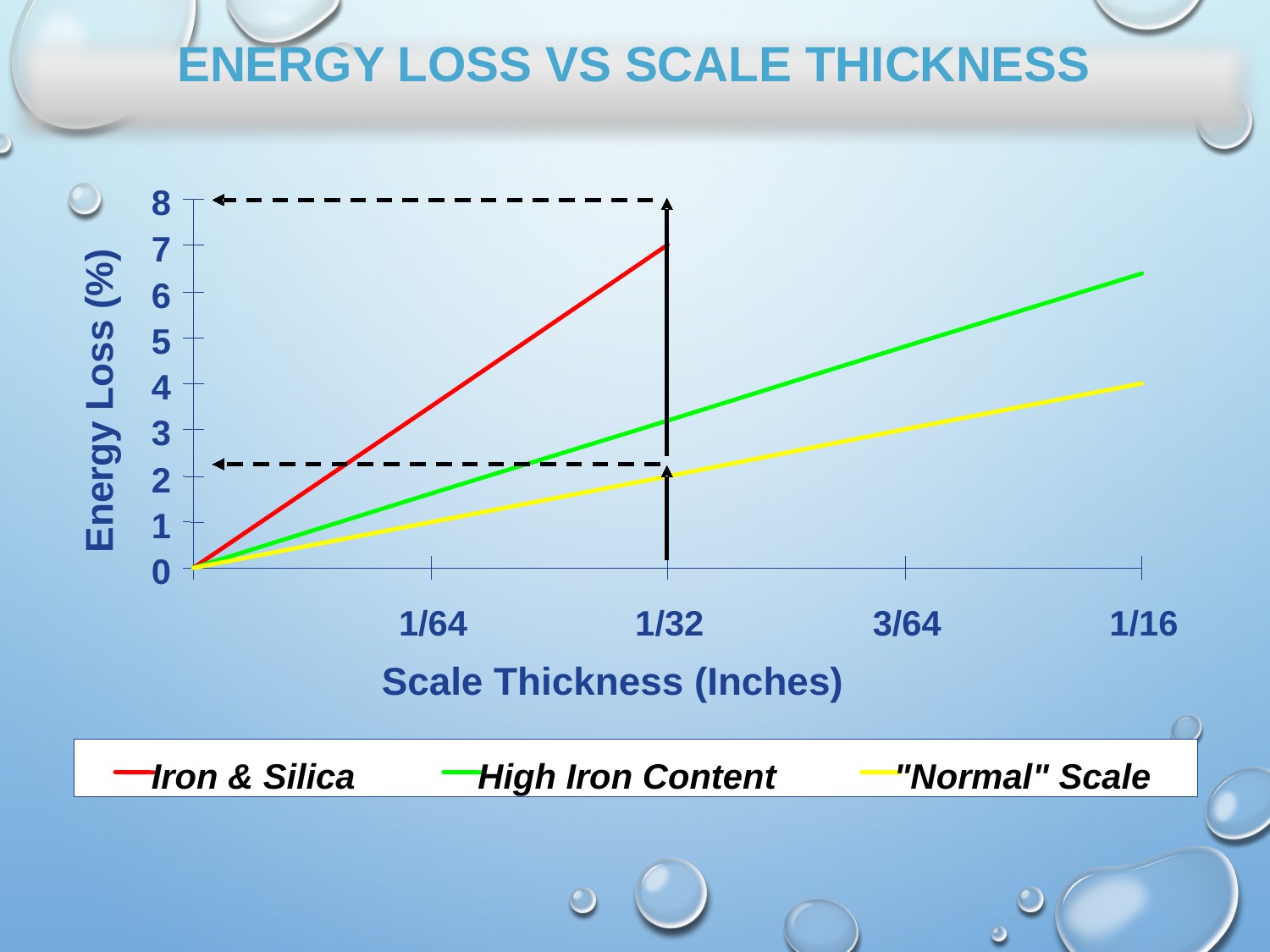

Energy loss vs scale thickness
8

7

6

5

4

3

2

1

0

1/64
1/32
3/64
1/16
Energy Loss (%)
Scale Thickness (Inches)

Iron & Silica
High Iron Content
"Normal" Scale